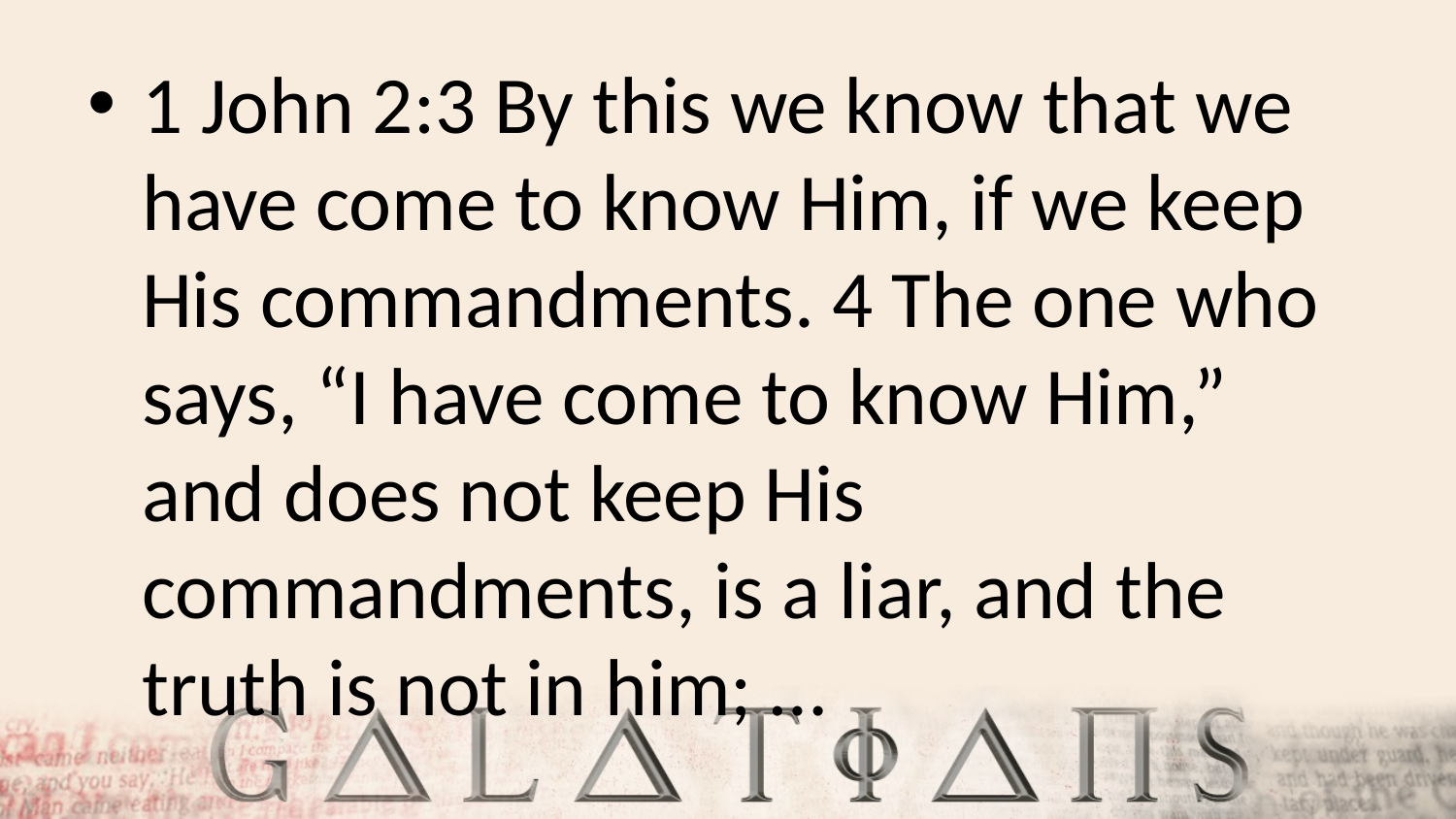

1 John 2:3 By this we know that we have come to know Him, if we keep His commandments. 4 The one who says, “I have come to know Him,” and does not keep His commandments, is a liar, and the truth is not in him; …